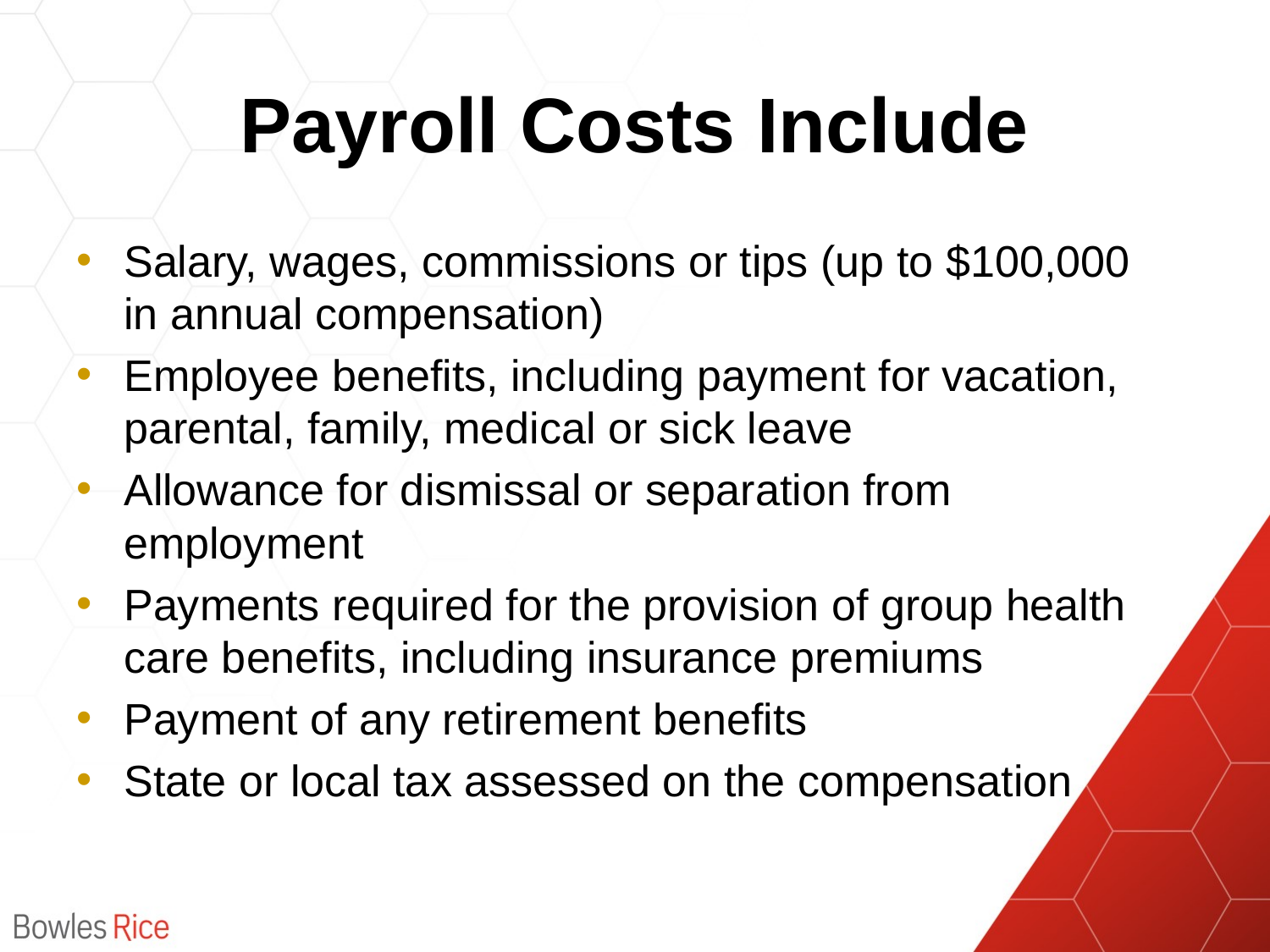

# Payroll Costs Include
Salary, wages, commissions or tips (up to $100,000 in annual compensation)
Employee benefits, including payment for vacation, parental, family, medical or sick leave
Allowance for dismissal or separation from employment
Payments required for the provision of group health care benefits, including insurance premiums
Payment of any retirement benefits
State or local tax assessed on the compensation